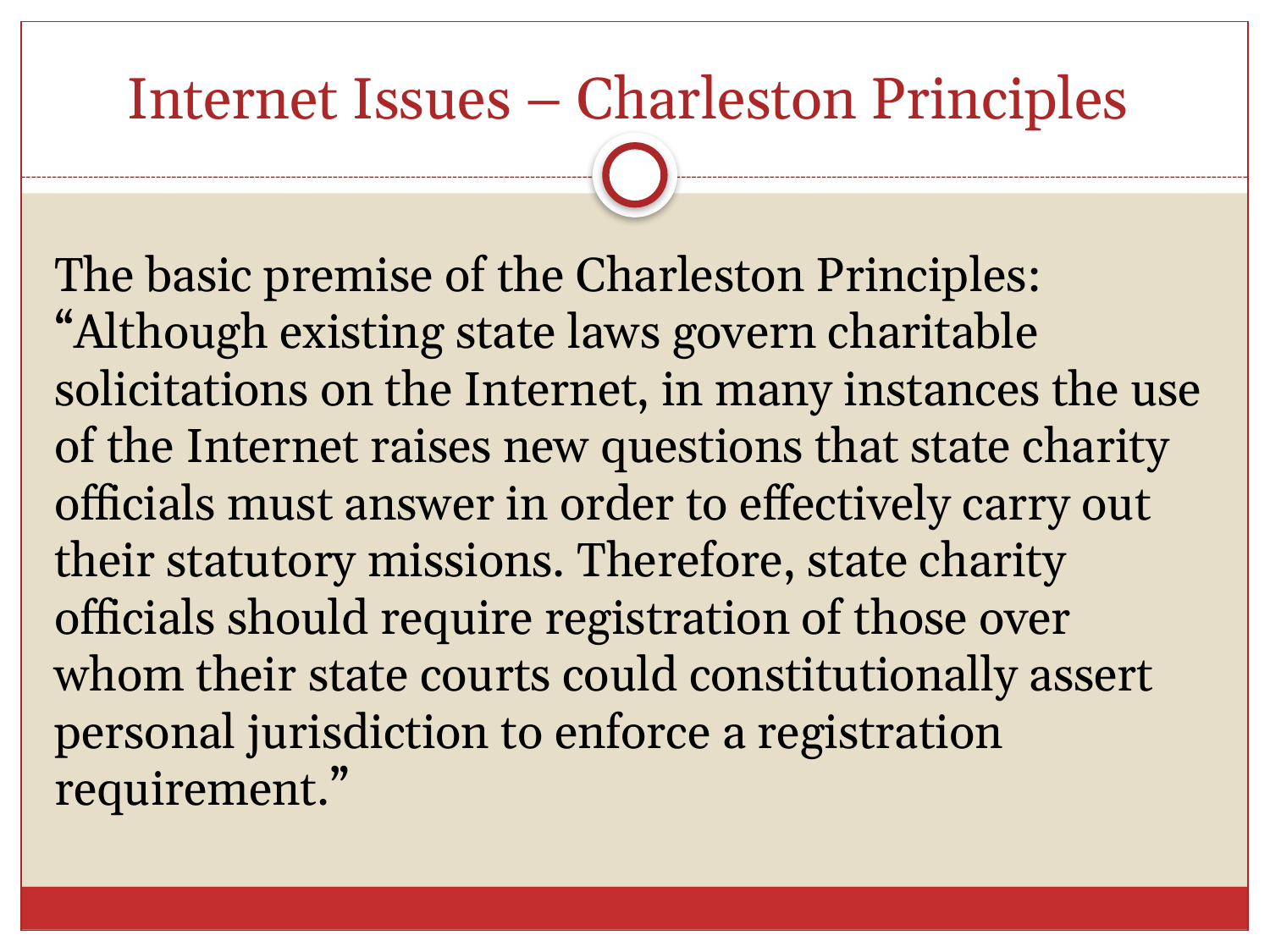

# Internet Issues – Charleston Principles
The basic premise of the Charleston Principles: “Although existing state laws govern charitable solicitations on the Internet, in many instances the use of the Internet raises new questions that state charity officials must answer in order to effectively carry out their statutory missions. Therefore, state charity officials should require registration of those over whom their state courts could constitutionally assert personal jurisdiction to enforce a registration requirement.”